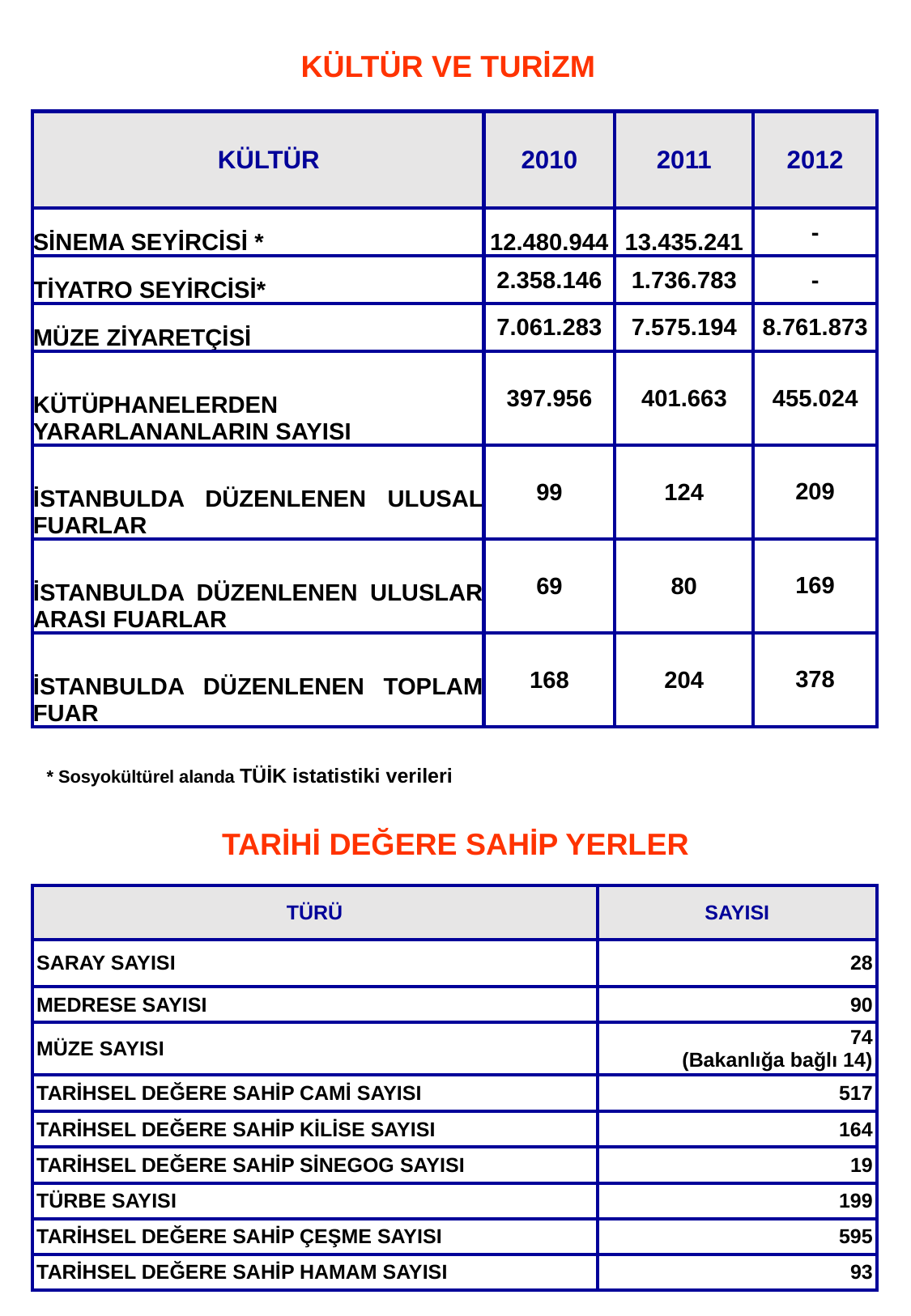

41
KÜLTÜR VE TURİZM
| KÜLTÜR | 2010 | 2011 | 2012 |
| --- | --- | --- | --- |
| SİNEMA SEYİRCİSİ \* | 12.480.944 | 13.435.241 | - |
| TİYATRO SEYİRCİSİ\* | 2.358.146 | 1.736.783 | - |
| MÜZE ZİYARETÇİSİ | 7.061.283 | 7.575.194 | 8.761.873 |
| KÜTÜPHANELERDEN YARARLANANLARIN SAYISI | 397.956 | 401.663 | 455.024 |
| İSTANBULDA DÜZENLENEN ULUSAL FUARLAR | 99 | 124 | 209 |
| İSTANBULDA DÜZENLENEN ULUSLAR ARASI FUARLAR | 69 | 80 | 169 |
| İSTANBULDA DÜZENLENEN TOPLAM FUAR | 168 | 204 | 378 |
* Sosyokültürel alanda TÜİK istatistiki verileri
TARİHİ DEĞERE SAHİP YERLER
| TÜRÜ | SAYISI |
| --- | --- |
| SARAY SAYISI | 28 |
| MEDRESE SAYISI | 90 |
| MÜZE SAYISI | 74 (Bakanlığa bağlı 14) |
| TARİHSEL DEĞERE SAHİP CAMİ SAYISI | 517 |
| TARİHSEL DEĞERE SAHİP KİLİSE SAYISI | 164 |
| TARİHSEL DEĞERE SAHİP SİNEGOG SAYISI | 19 |
| TÜRBE SAYISI | 199 |
| TARİHSEL DEĞERE SAHİP ÇEŞME SAYISI | 595 |
| TARİHSEL DEĞERE SAHİP HAMAM SAYISI | 93 |